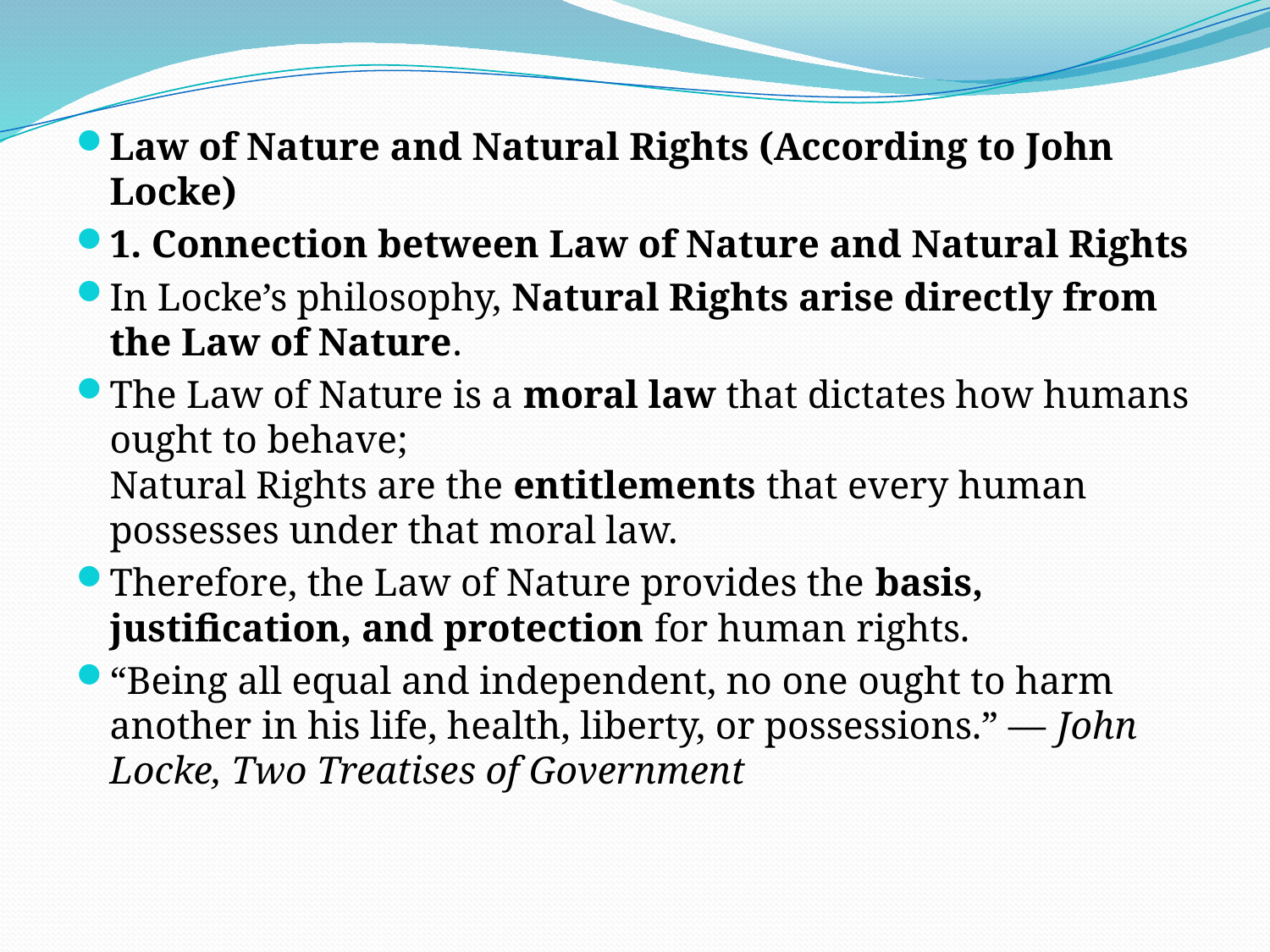

#
Law of Nature and Natural Rights (According to John Locke)
1. Connection between Law of Nature and Natural Rights
In Locke’s philosophy, Natural Rights arise directly from the Law of Nature.
The Law of Nature is a moral law that dictates how humans ought to behave;
Natural Rights are the entitlements that every human possesses under that moral law.
Therefore, the Law of Nature provides the basis, justification, and protection for human rights.
“Being all equal and independent, no one ought to harm another in his life, health, liberty, or possessions.” — John Locke, Two Treatises of Government